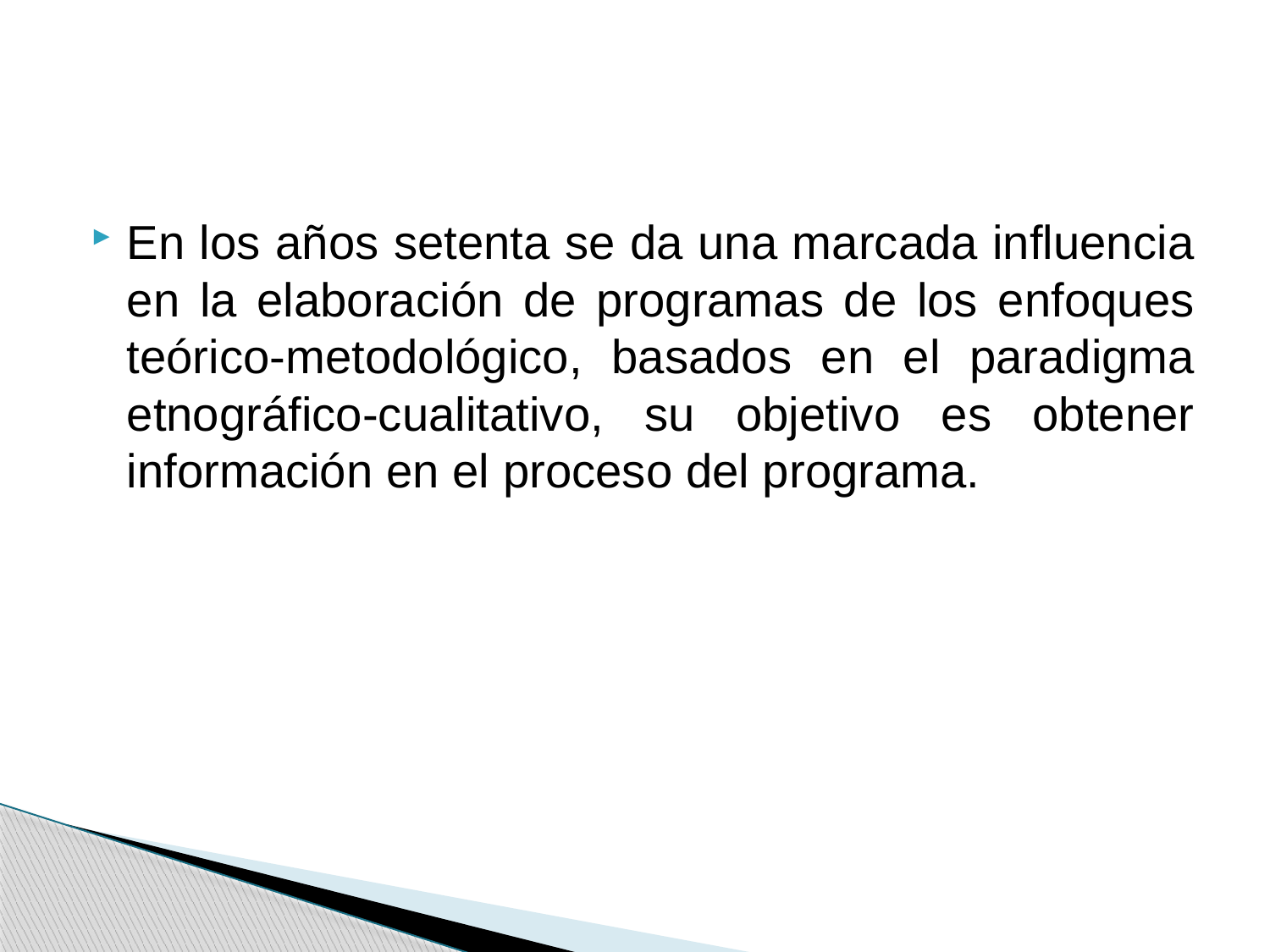

#
En los años setenta se da una marcada influencia en la elaboración de programas de los enfoques teórico-metodológico, basados en el paradigma etnográfico-cualitativo, su objetivo es obtener información en el proceso del programa.